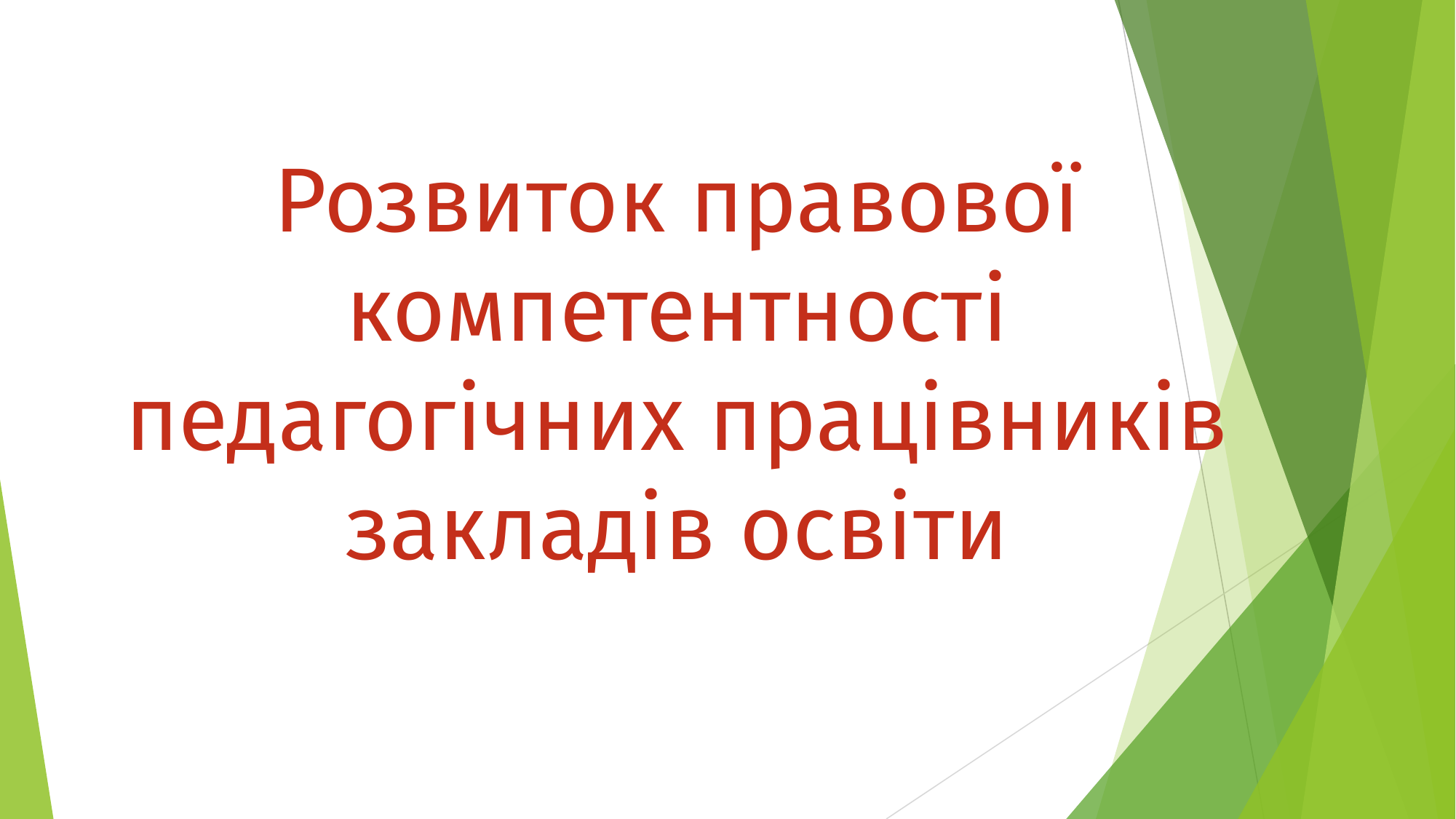

# Розвиток правової компетентності педагогічних працівників закладів освіти